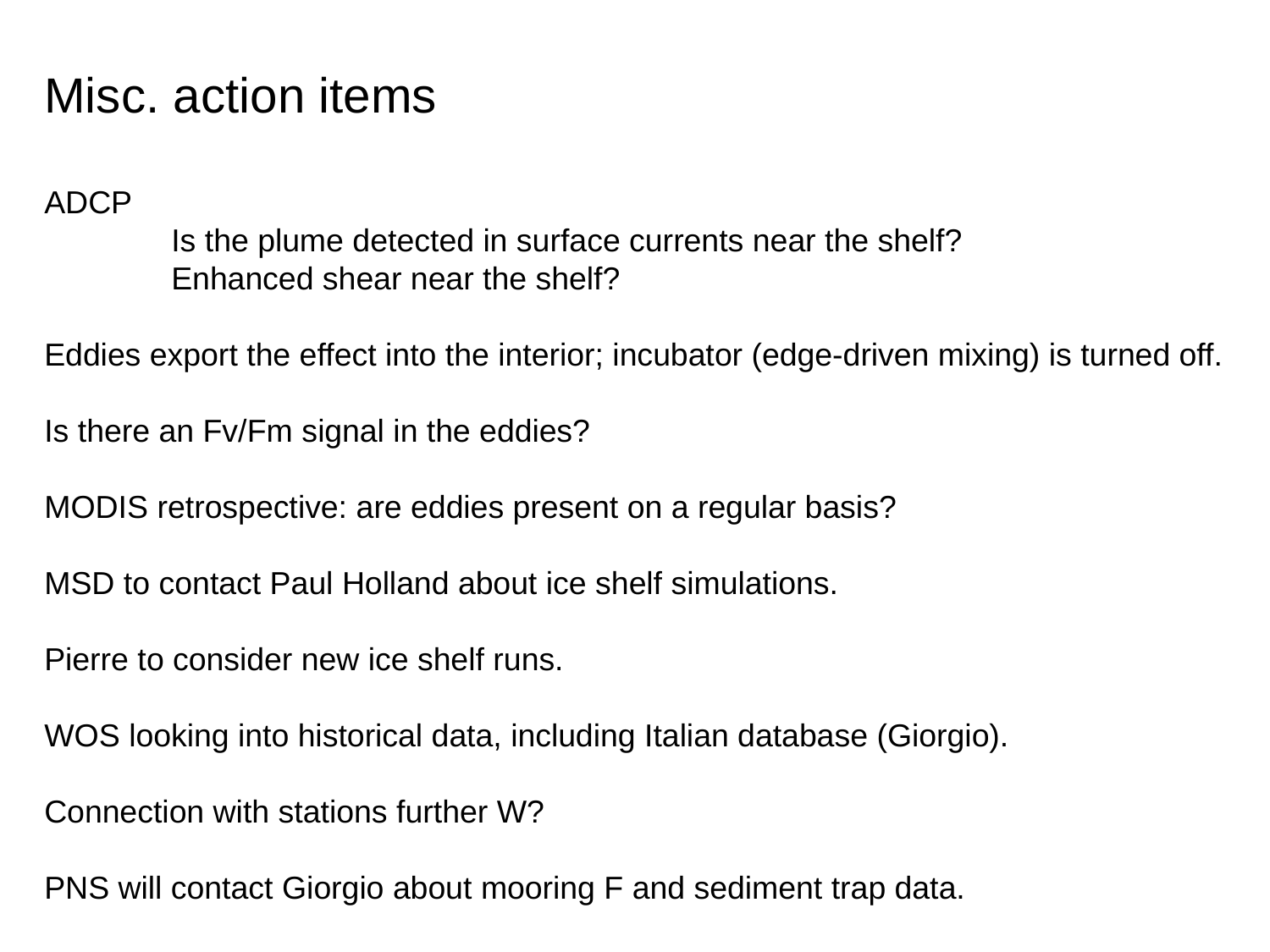

Misc. action items

ADCP
	Is the plume detected in surface currents near the shelf?
	Enhanced shear near the shelf?

Eddies export the effect into the interior; incubator (edge-driven mixing) is turned off.

Is there an Fv/Fm signal in the eddies?

MODIS retrospective: are eddies present on a regular basis?

MSD to contact Paul Holland about ice shelf simulations.

Pierre to consider new ice shelf runs.

WOS looking into historical data, including Italian database (Giorgio).

Connection with stations further W?

PNS will contact Giorgio about mooring F and sediment trap data.